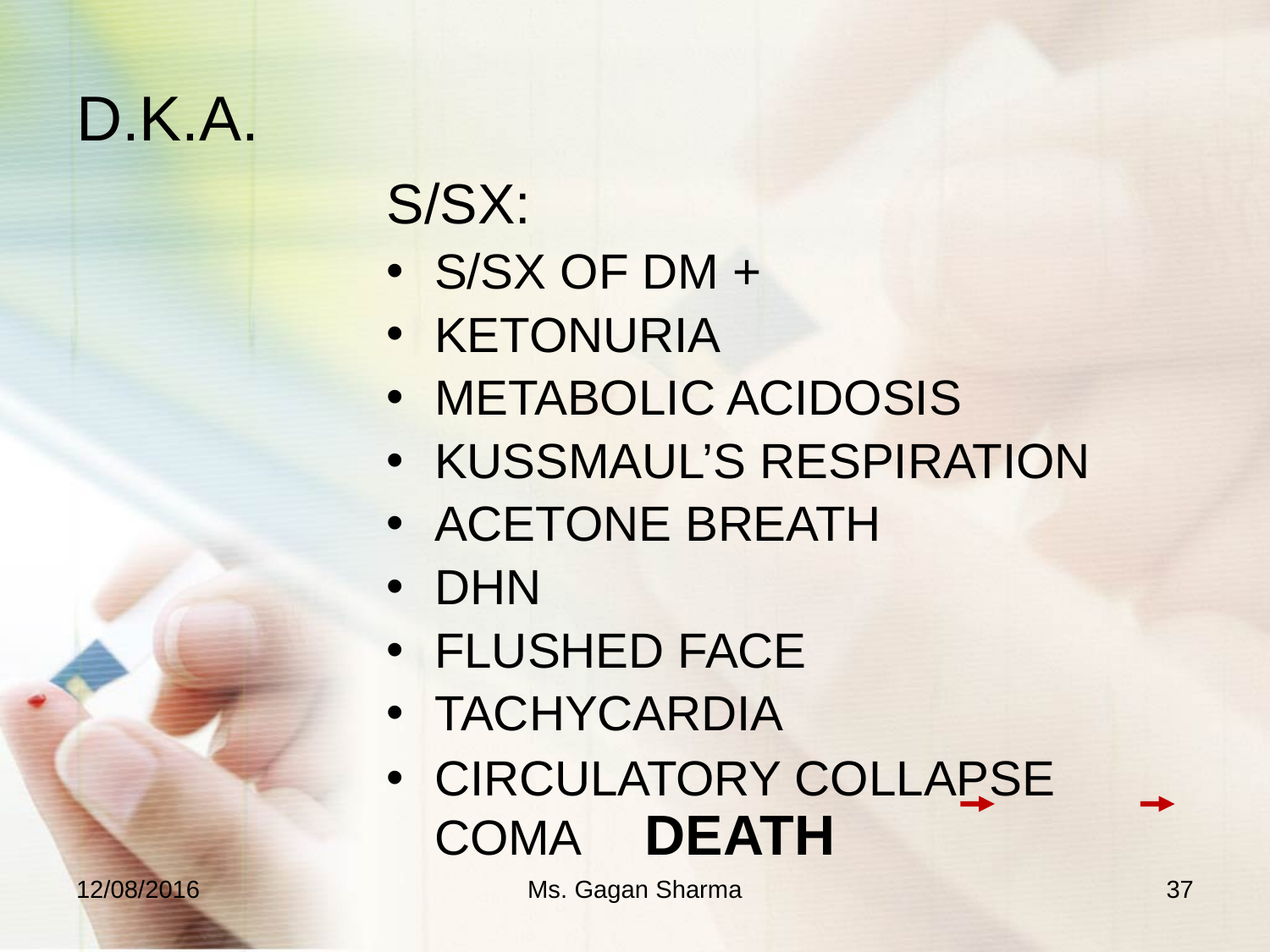

# D.K.A.
S/SX:
S/SX OF DM +
KETONURIA
METABOLIC ACIDOSIS
KUSSMAUL’S RESPIRATION
ACETONE BREATH
DHN
FLUSHED FACE
TACHYCARDIA
CIRCULATORY COLLAPSE     COMA    DEATH

12/08/2016
Ms. Gagan Sharma
37